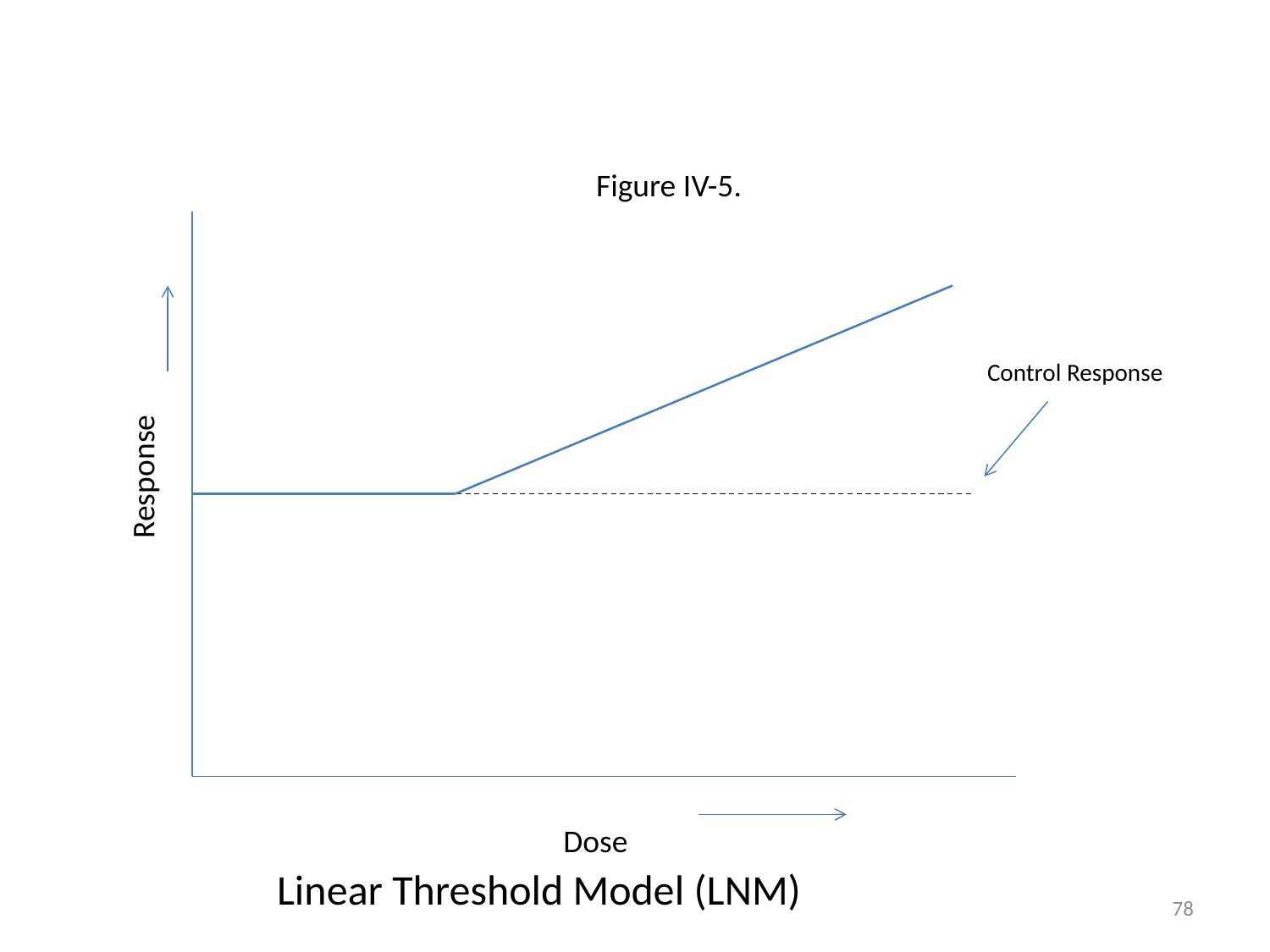

Figure IV-5.
Control Response
Response
Dose
Linear Threshold Model (LNM)

78